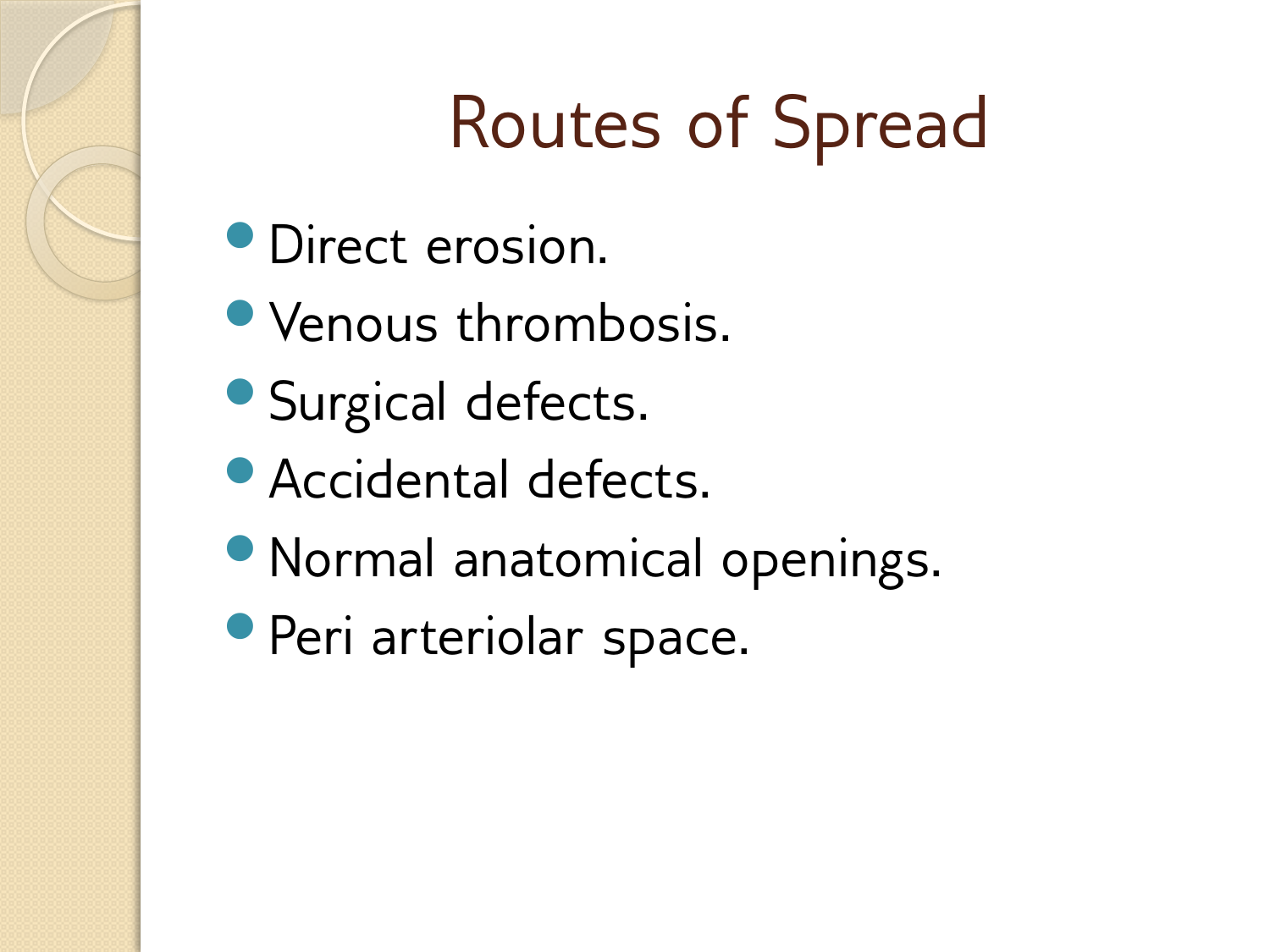

# Routes of Spread
Direct erosion.
Venous thrombosis.
Surgical defects.
Accidental defects.
Normal anatomical openings.
Peri arteriolar space.